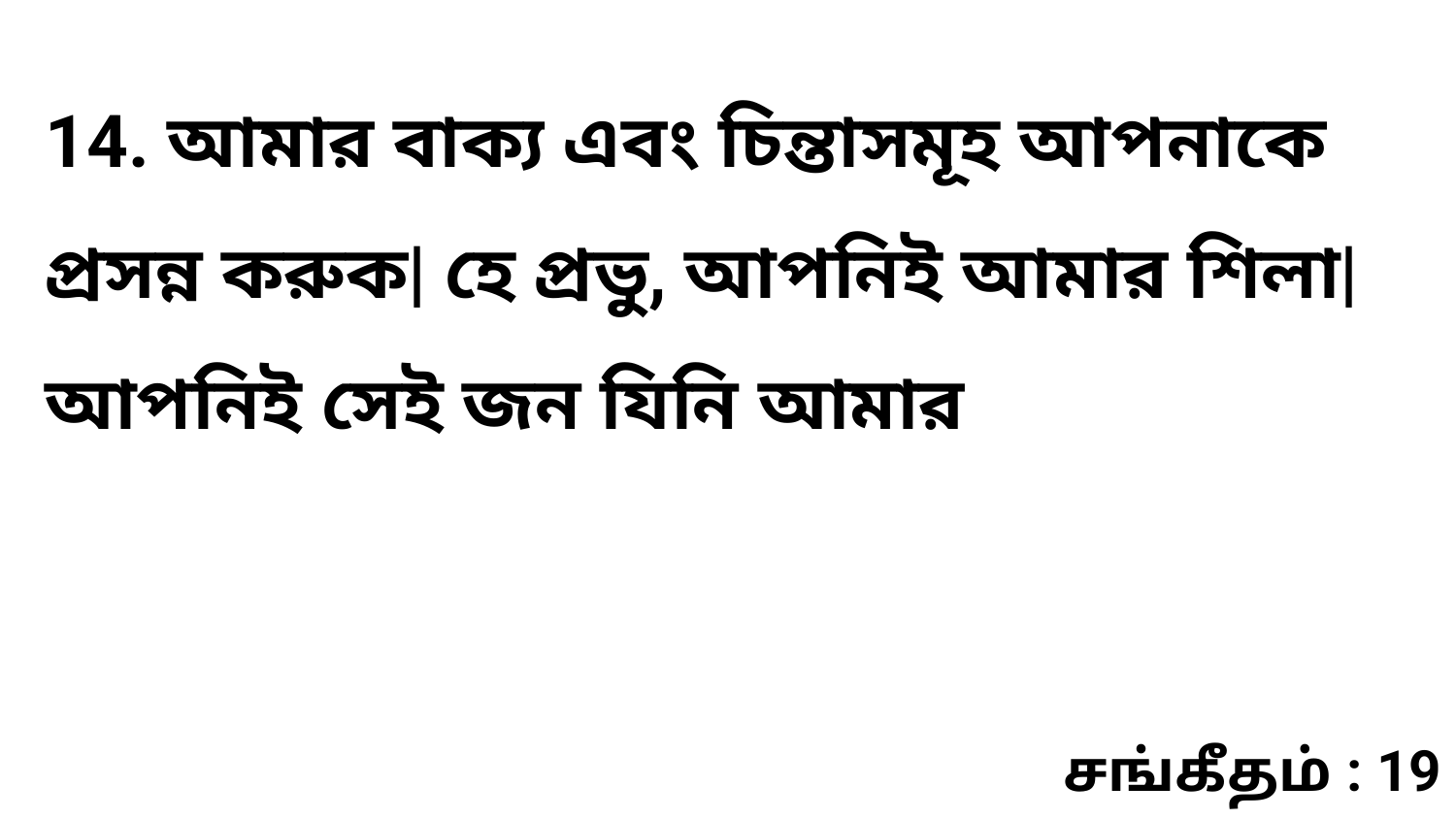

14. আমার বাক্য এবং চিন্তাসমূহ আপনাকে প্রসন্ন করুক| হে প্রভু, আপনিই আমার শিলা| আপনিই সেই জন যিনি আমার
சங்கீதம் : 19